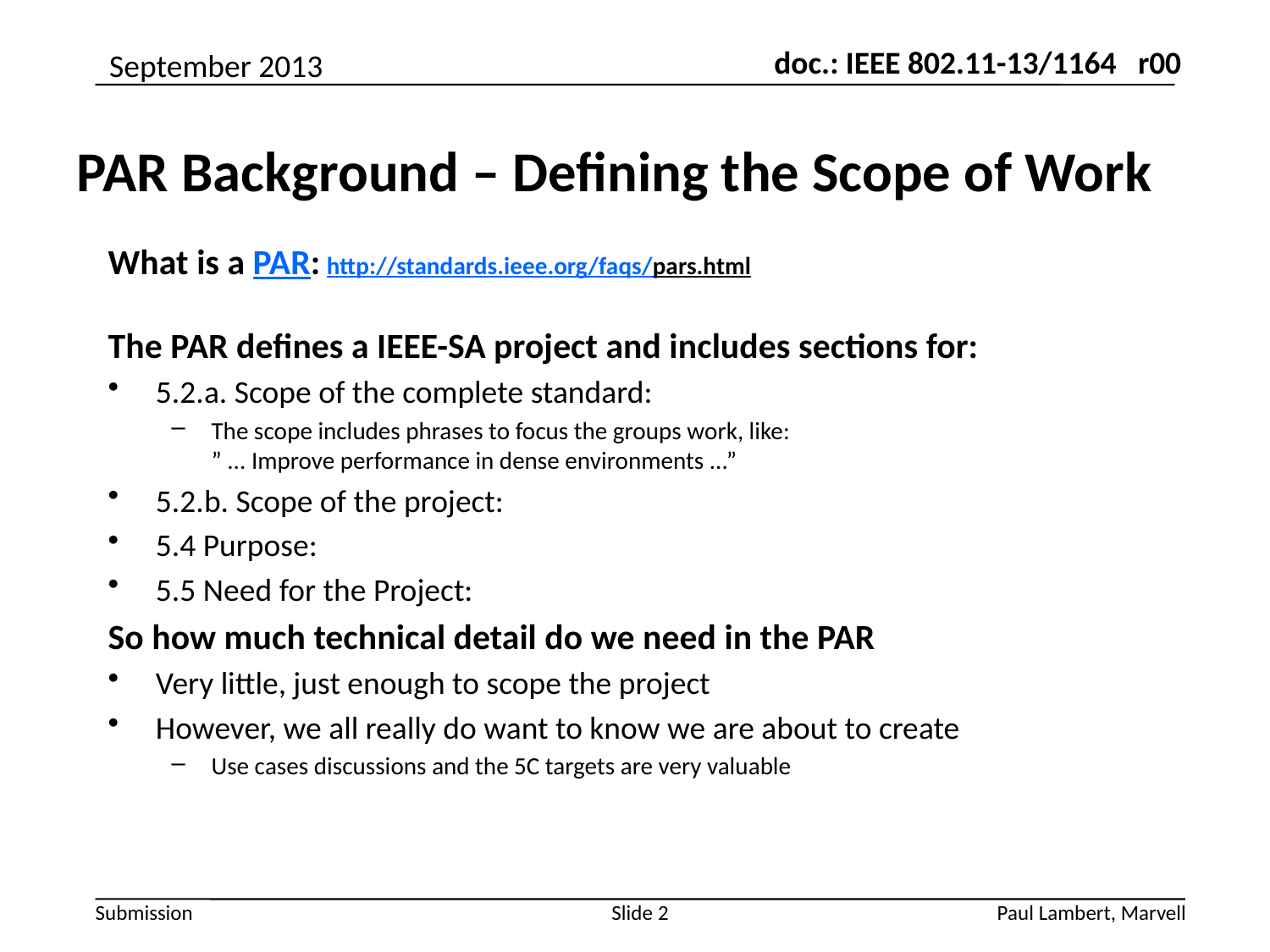

September 2013
# PAR Background – Defining the Scope of Work
What is a PAR: http://standards.ieee.org/faqs/pars.html

The PAR defines a IEEE-SA project and includes sections for:
5.2.a. Scope of the complete standard:
The scope includes phrases to focus the groups work, like:
” ... Improve performance in dense environments ...”
5.2.b. Scope of the project:
5.4 Purpose:
5.5 Need for the Project:
So how much technical detail do we need in the PAR
Very little, just enough to scope the project
However, we all really do want to know we are about to create
Use cases discussions and the 5C targets are very valuable

Slide 2
Paul Lambert, Marvell